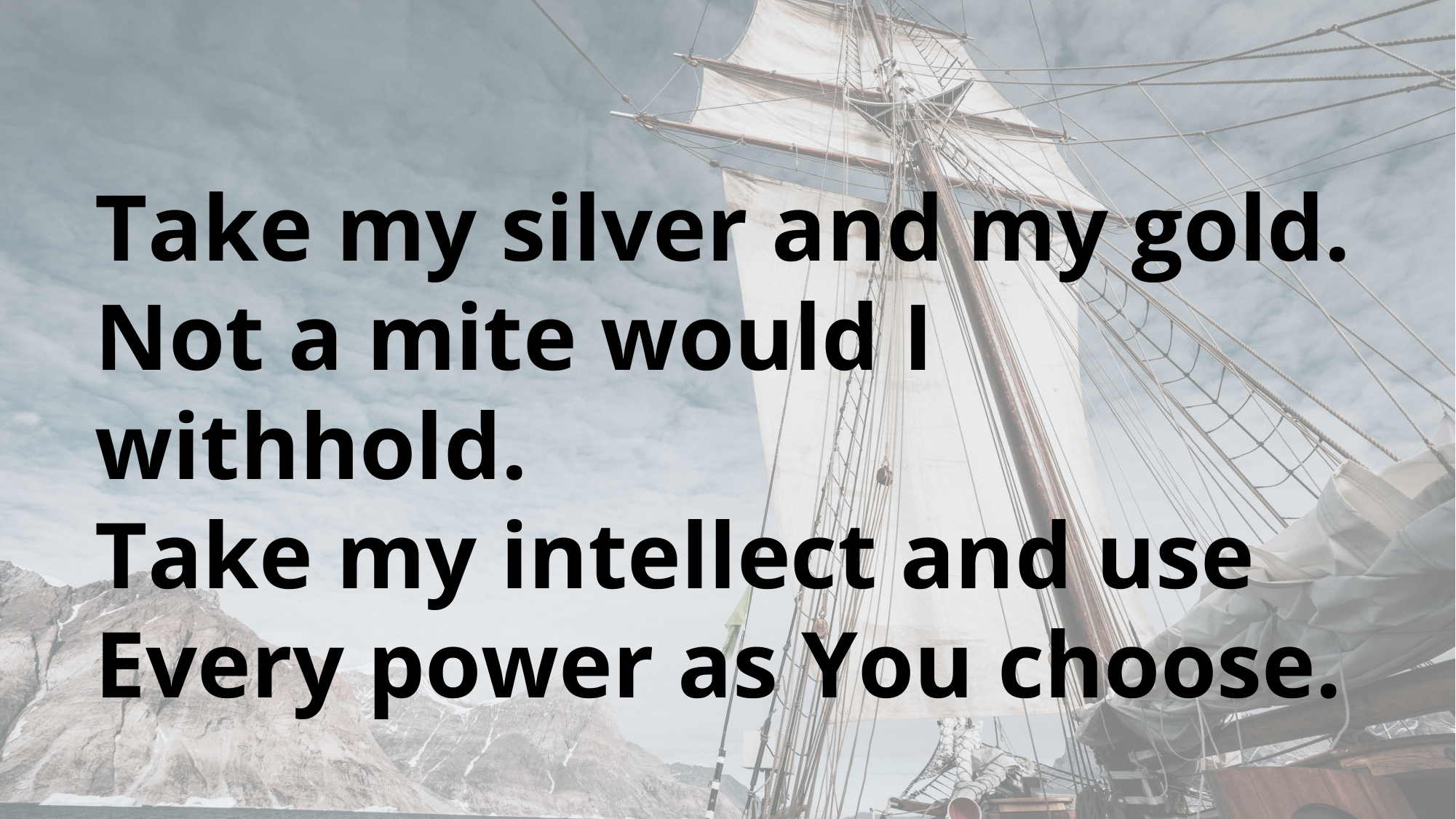

Take my silver and my gold. Not a mite would I withhold.
Take my intellect and use Every power as You choose.